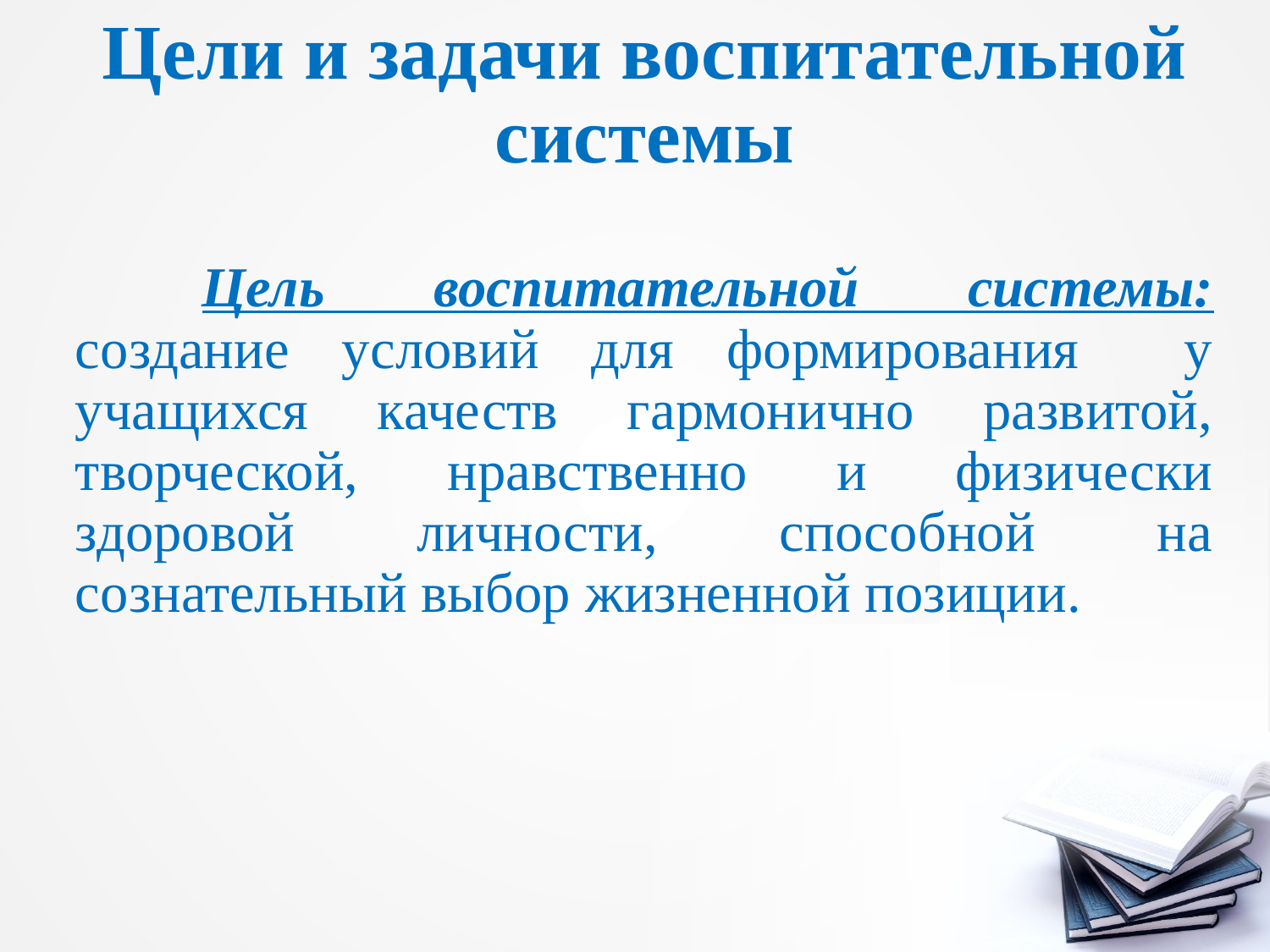

# Цели и задачи воспитательной системы
		Цель  воспитательной  системы: создание условий для формирования  у учащихся качеств гармонично развитой, творческой, нравственно и физически здоровой личности, способной на сознательный выбор жизненной позиции.